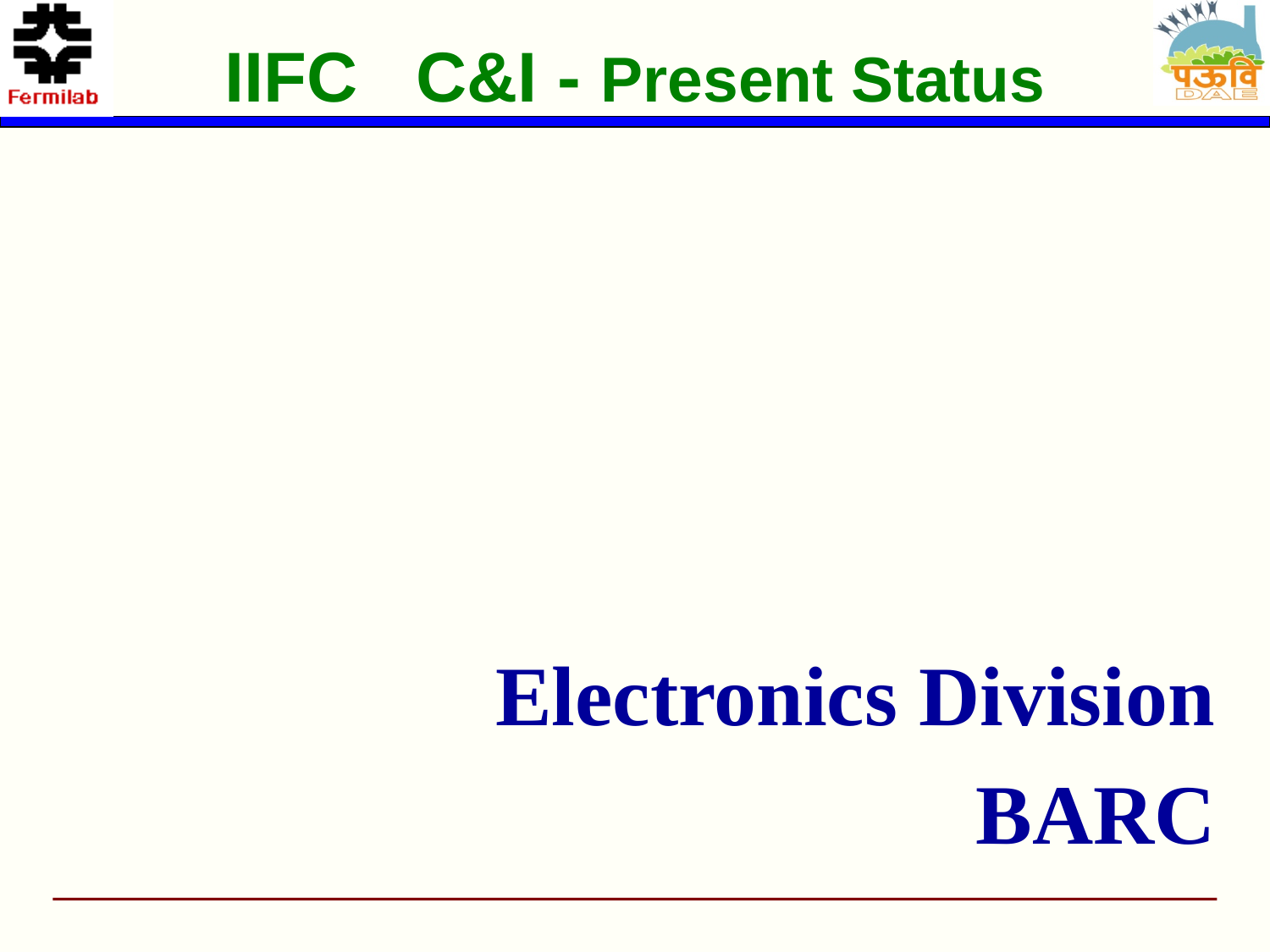

IIFC   C&I - Present Status
Electronics Division
BARC